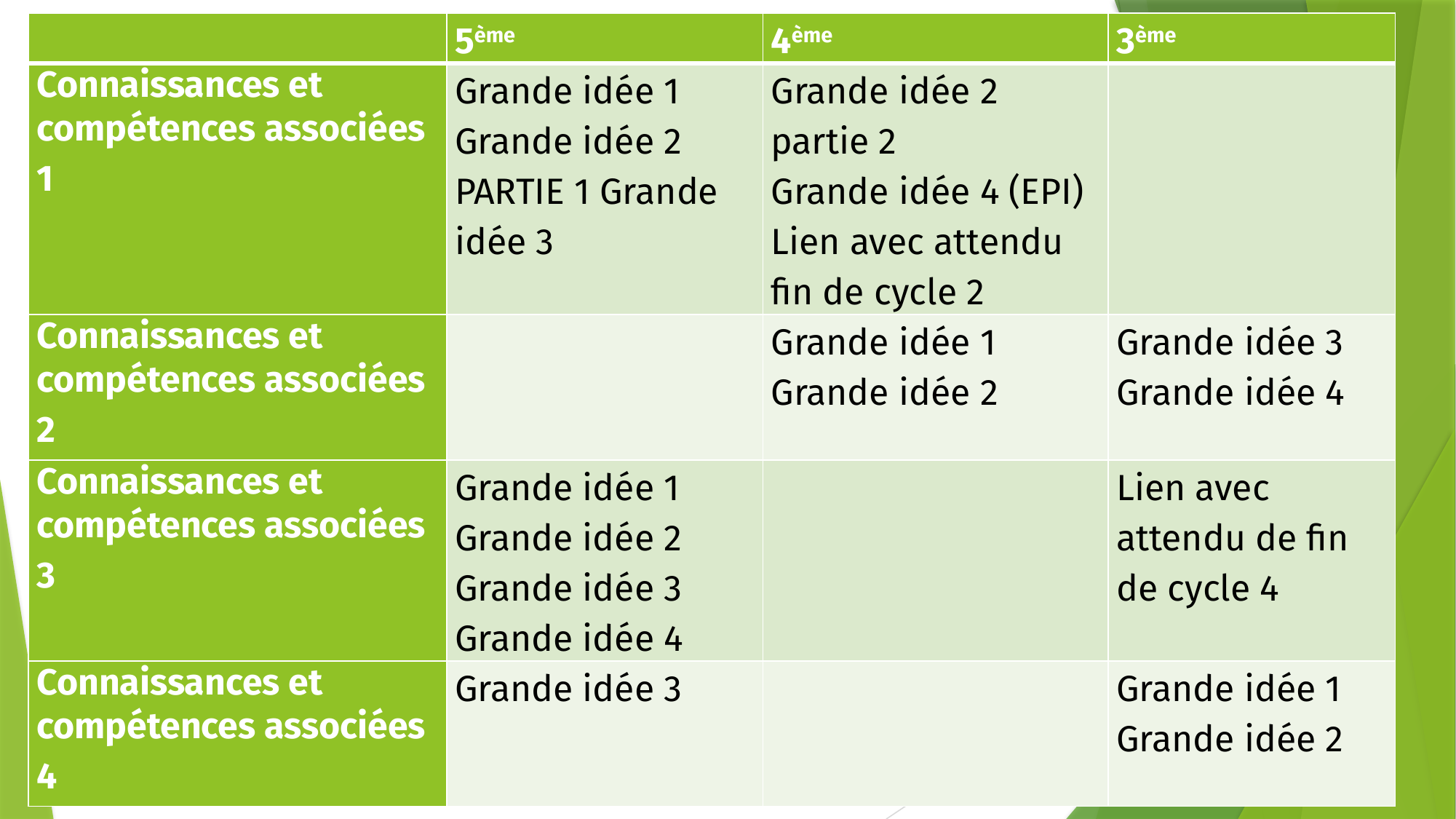

|  | 5ème | 4ème | 3ème |
| --- | --- | --- | --- |
| Connaissances et compétences associées 1 | Grande idée 1 Grande idée 2 PARTIE 1 Grande idée 3 | Grande idée 2 partie 2 Grande idée 4 (EPI) Lien avec attendu fin de cycle 2 |  |
| Connaissances et compétences associées 2 |  | Grande idée 1 Grande idée 2 | Grande idée 3 Grande idée 4 |
| Connaissances et compétences associées 3 | Grande idée 1 Grande idée 2 Grande idée 3 Grande idée 4 |  | Lien avec attendu de fin de cycle 4 |
| Connaissances et compétences associées 4 | Grande idée 3 |  | Grande idée 1 Grande idée 2 |
#